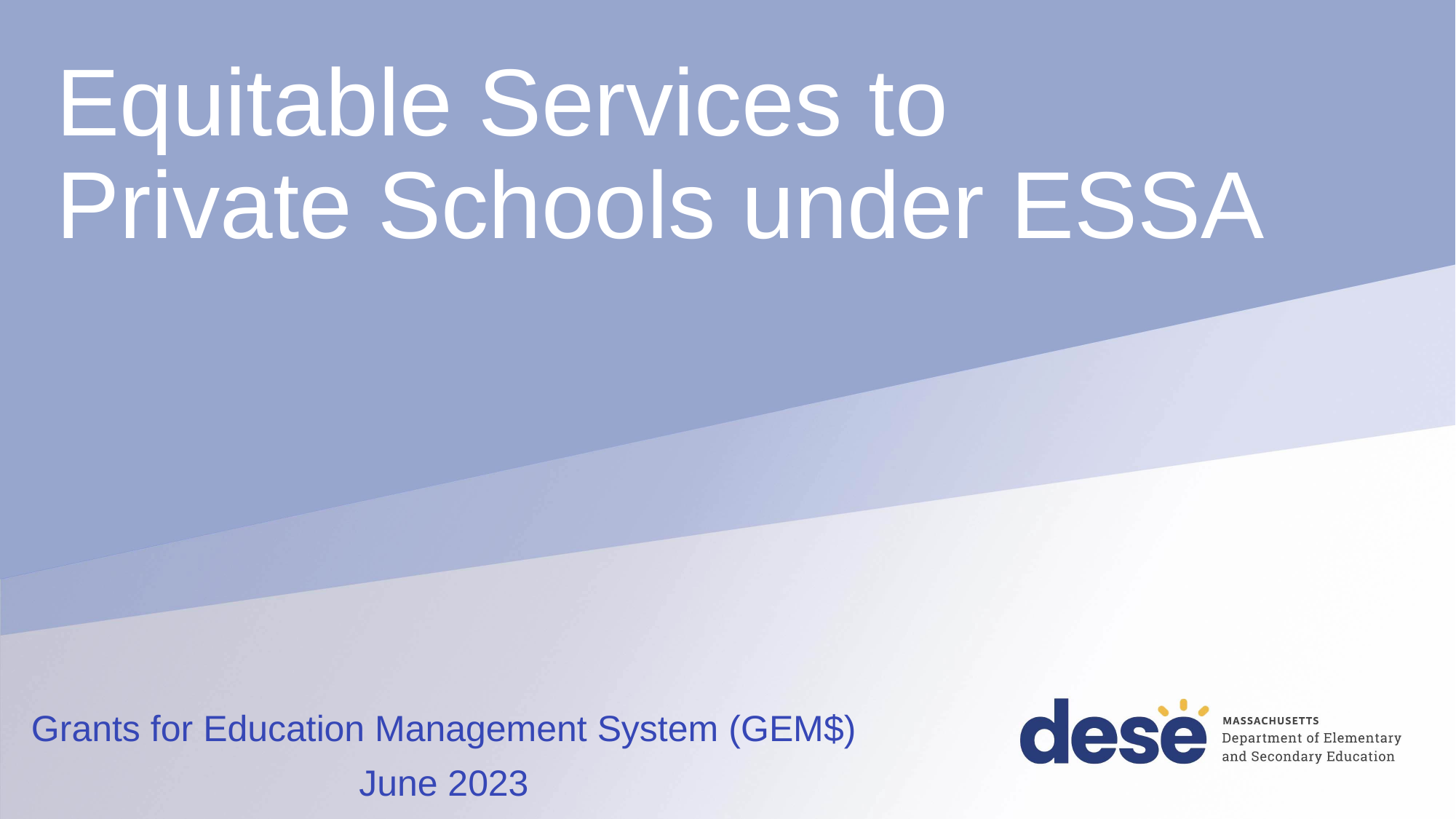

# Equitable Services to Private Schools under ESSA
Grants for Education Management System (GEM$)
June 2023